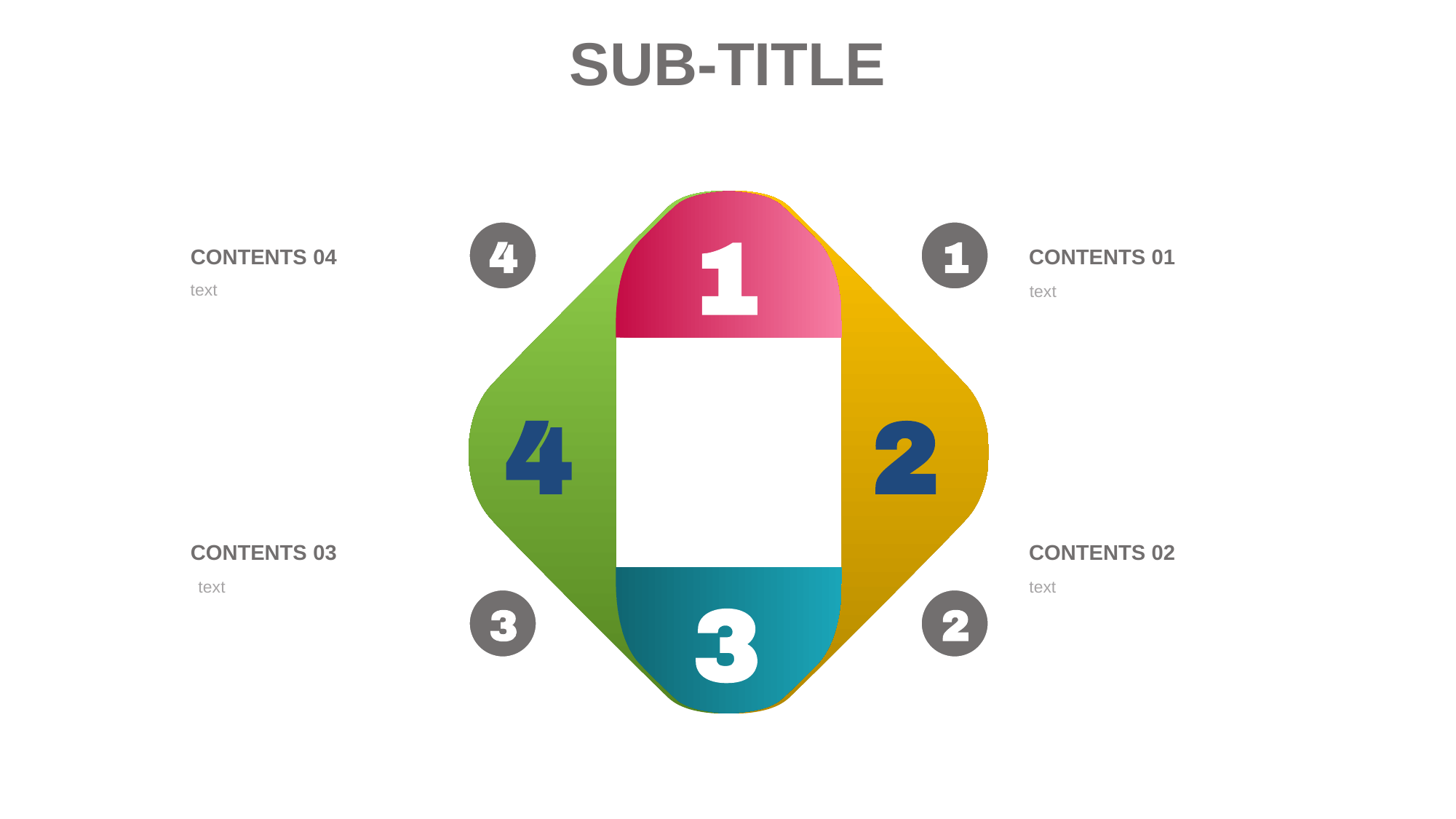

1
4
1
CONTENTS 04
CONTENTS 01
text
text
4
2
CONTENTS 03
CONTENTS 02

text
text
3
3
2